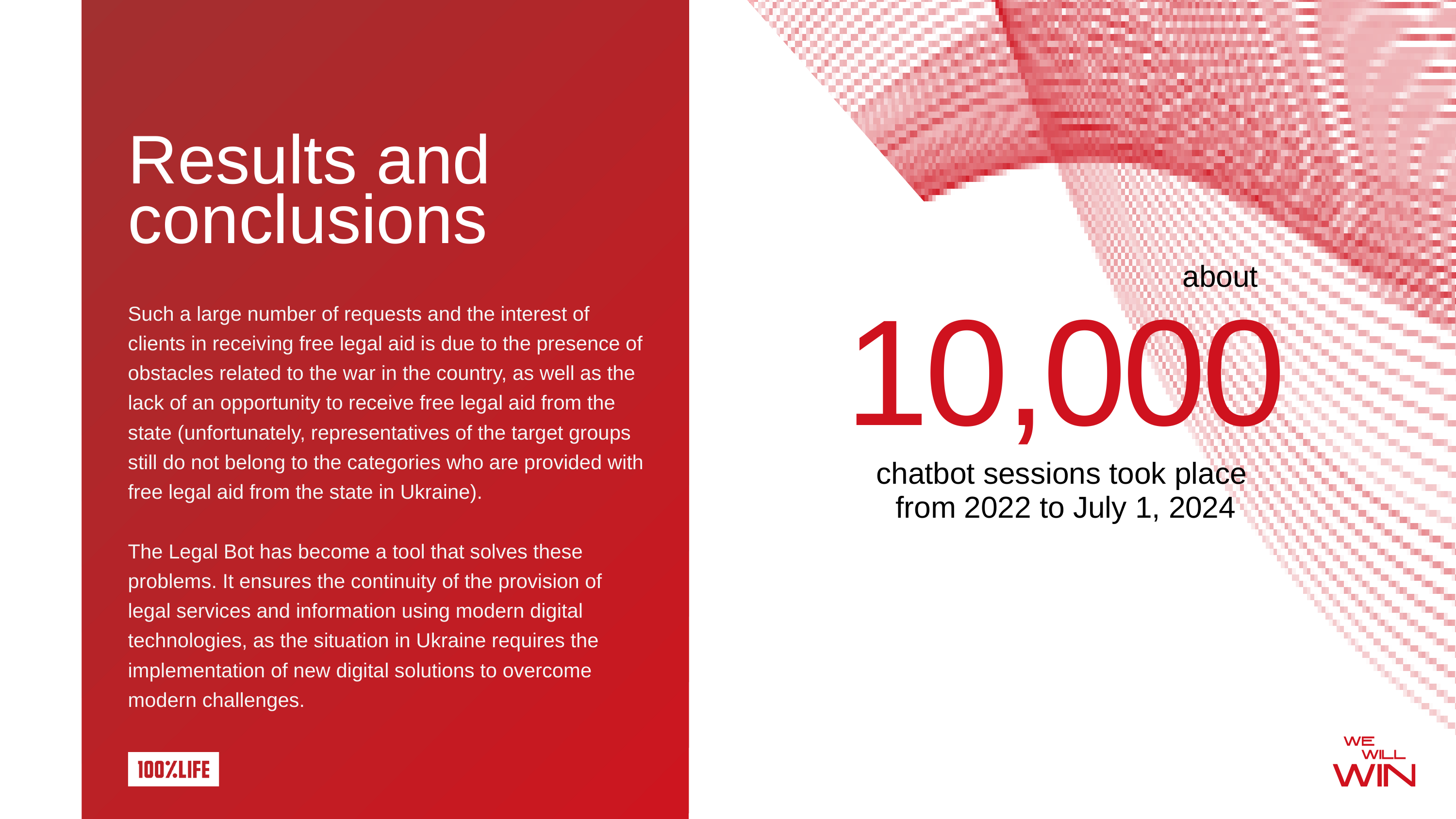

Results and conclusions
10,000
about
chatbot sessions took place
from 2022 to July 1, 2024
Such a large number of requests and the interest of clients in receiving free legal aid is due to the presence of obstacles related to the war in the country, as well as the lack of an opportunity to receive free legal aid from the state (unfortunately, representatives of the target groups still do not belong to the categories who are provided with free legal aid from the state in Ukraine).

The Legal Bot has become a tool that solves these problems. It ensures the continuity of the provision of legal services and information using modern digital technologies, as the situation in Ukraine requires the implementation of new digital solutions to overcome modern challenges.